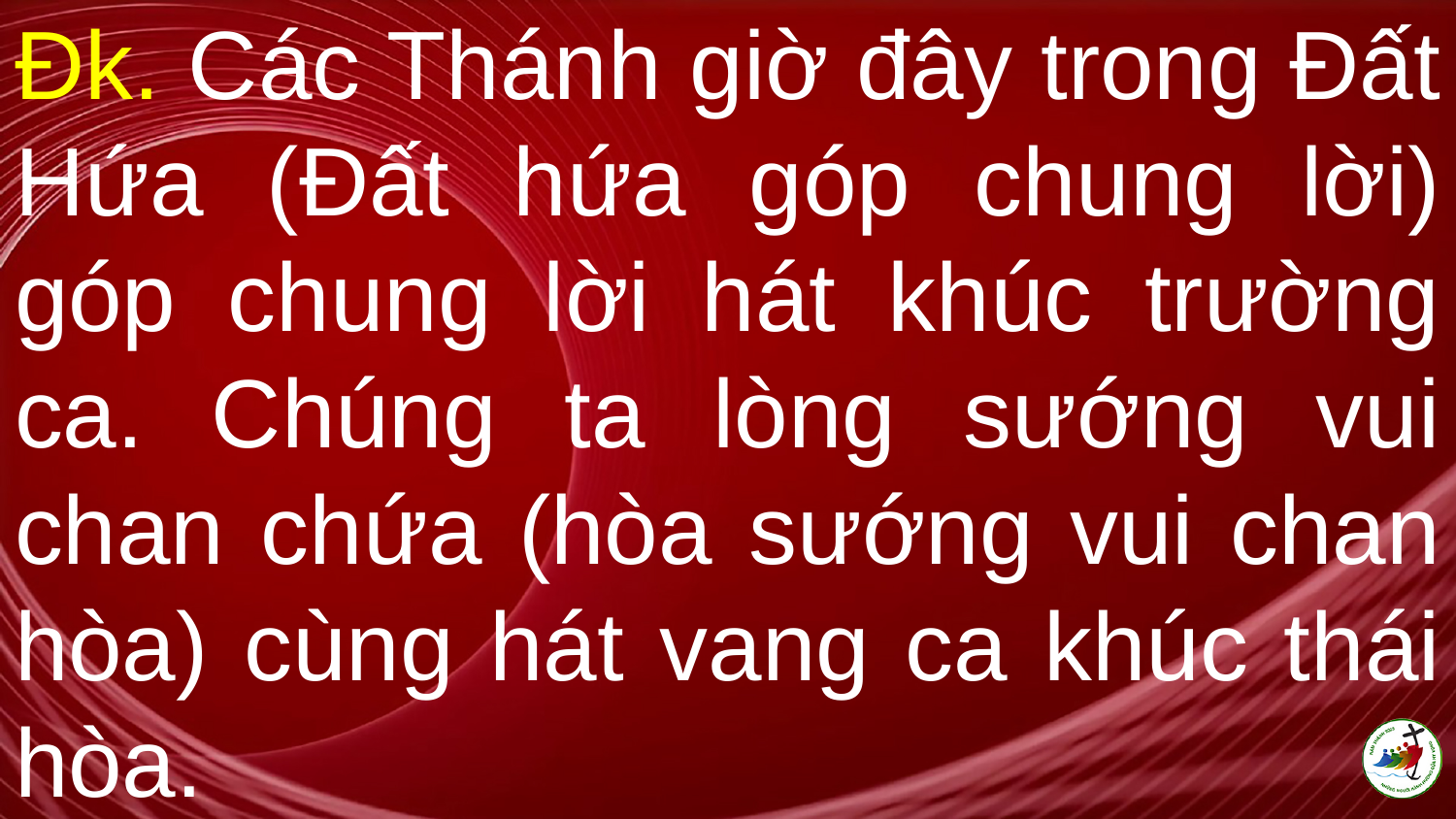

# Đk. Các Thánh giờ đây trong Đất Hứa (Đất hứa góp chung lời) góp chung lời hát khúc trường ca. Chúng ta lòng sướng vui chan chứa (hòa sướng vui chan hòa) cùng hát vang ca khúc thái hòa.